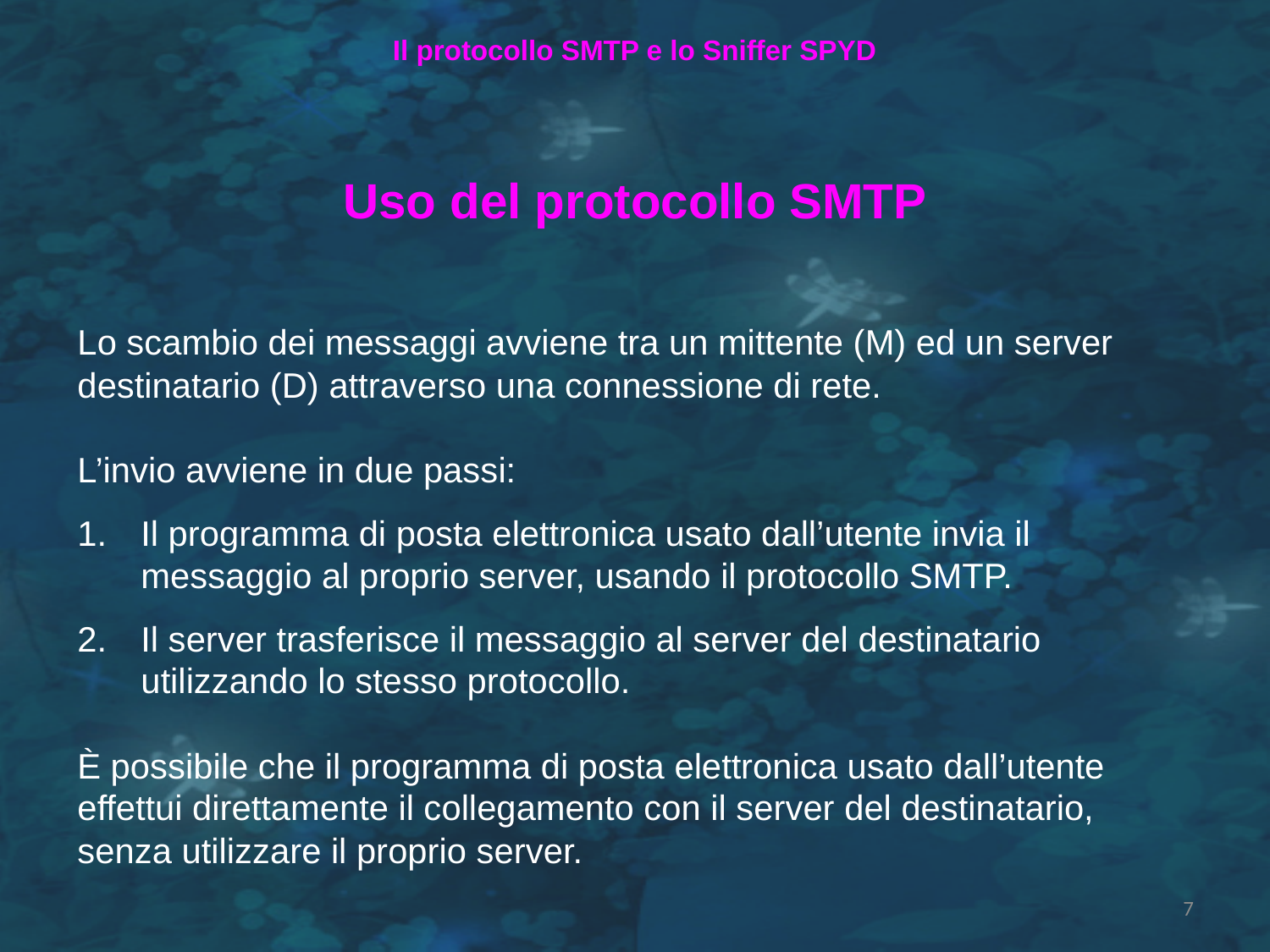

Il protocollo SMTP e lo Sniffer SPYD
Uso del protocollo SMTP
Lo scambio dei messaggi avviene tra un mittente (M) ed un server destinatario (D) attraverso una connessione di rete.

L’invio avviene in due passi:
Il programma di posta elettronica usato dall’utente invia il messaggio al proprio server, usando il protocollo SMTP.
Il server trasferisce il messaggio al server del destinatario utilizzando lo stesso protocollo.

È possibile che il programma di posta elettronica usato dall’utente effettui direttamente il collegamento con il server del destinatario, senza utilizzare il proprio server.

7